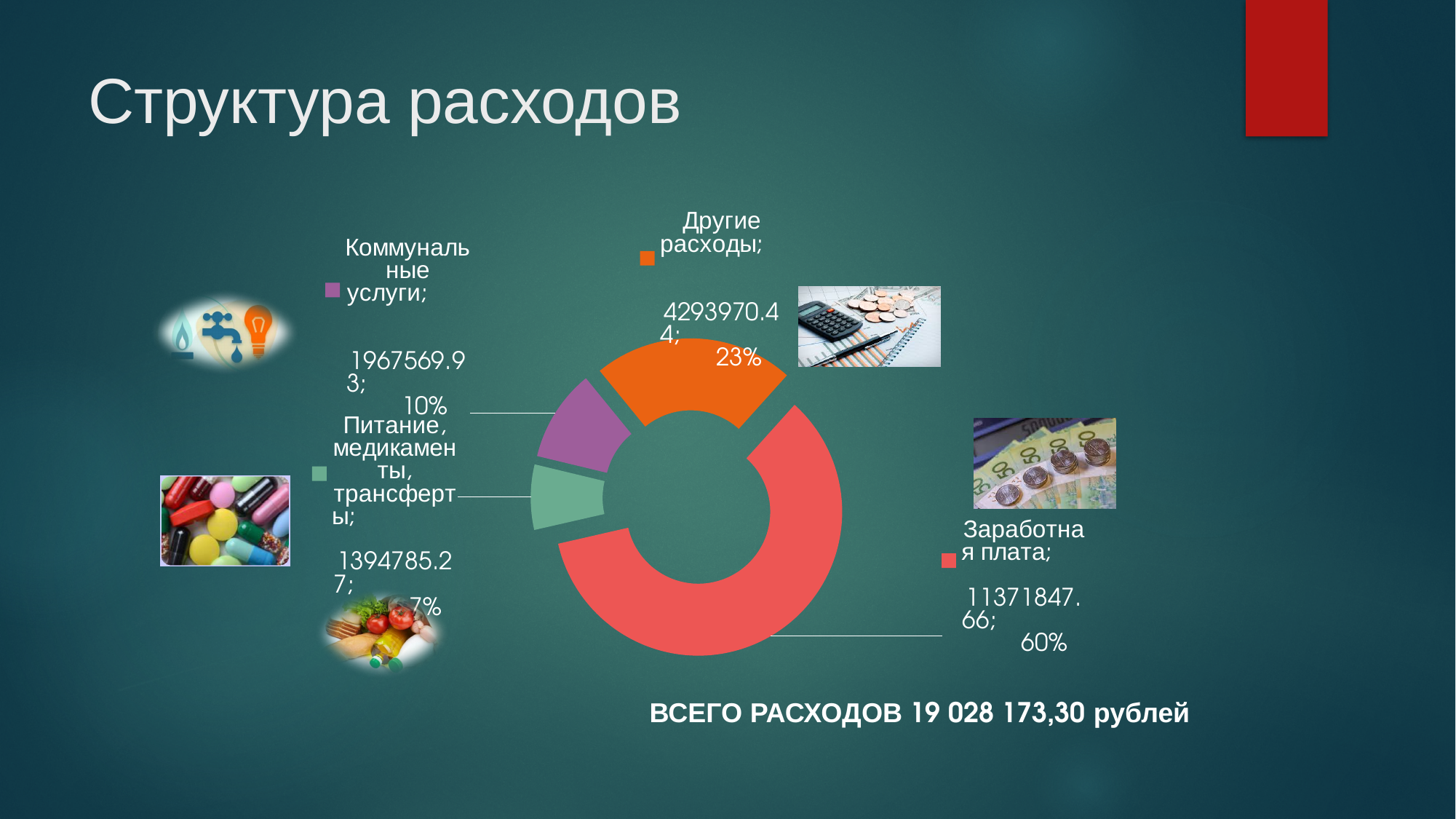

# Структура расходов

### Chart

| Category | Продажи |
|---|---|
| Заработная плата | 11371847.66 |
| Питание, медикаменты, трансферты | 1394785.27 |
| Коммунальные услуги | 1967569.93 |
| Другие расходы | 4293970.440000001 |
ВСЕГО РАСХОДОВ 19 028 173,30 рублей